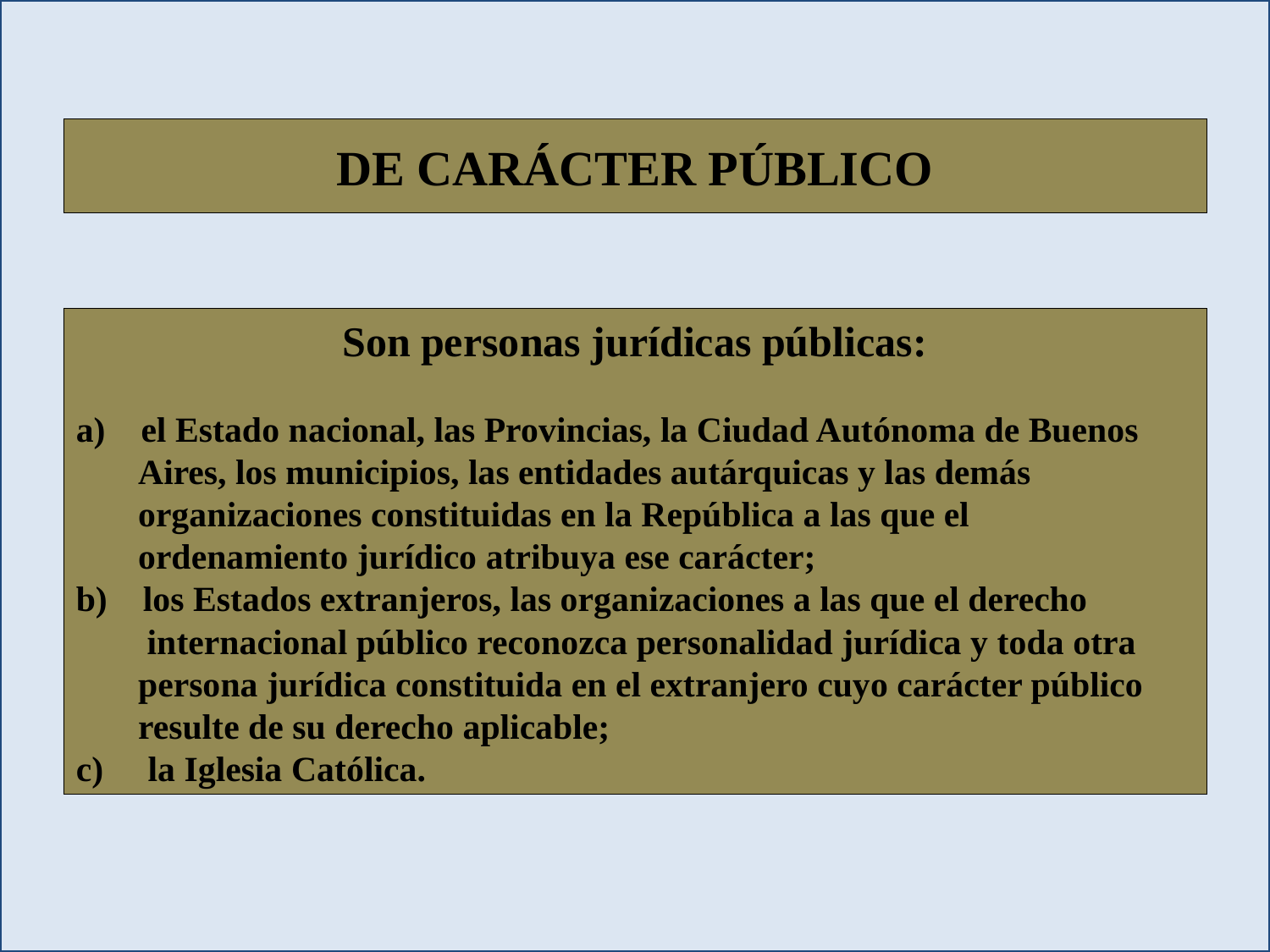

DE CARÁCTER PÚBLICO
Son personas jurídicas públicas:

    el Estado nacional, las Provincias, la Ciudad Autónoma de Buenos
       Aires, los municipios, las entidades autárquicas y las demás
       organizaciones constituidas en la República a las que el
       ordenamiento jurídico atribuya ese carácter;
    los Estados extranjeros, las organizaciones a las que el derecho
        internacional público reconozca personalidad jurídica y toda otra
       persona jurídica constituida en el extranjero cuyo carácter público
       resulte de su derecho aplicable;
c)     la Iglesia Católica.